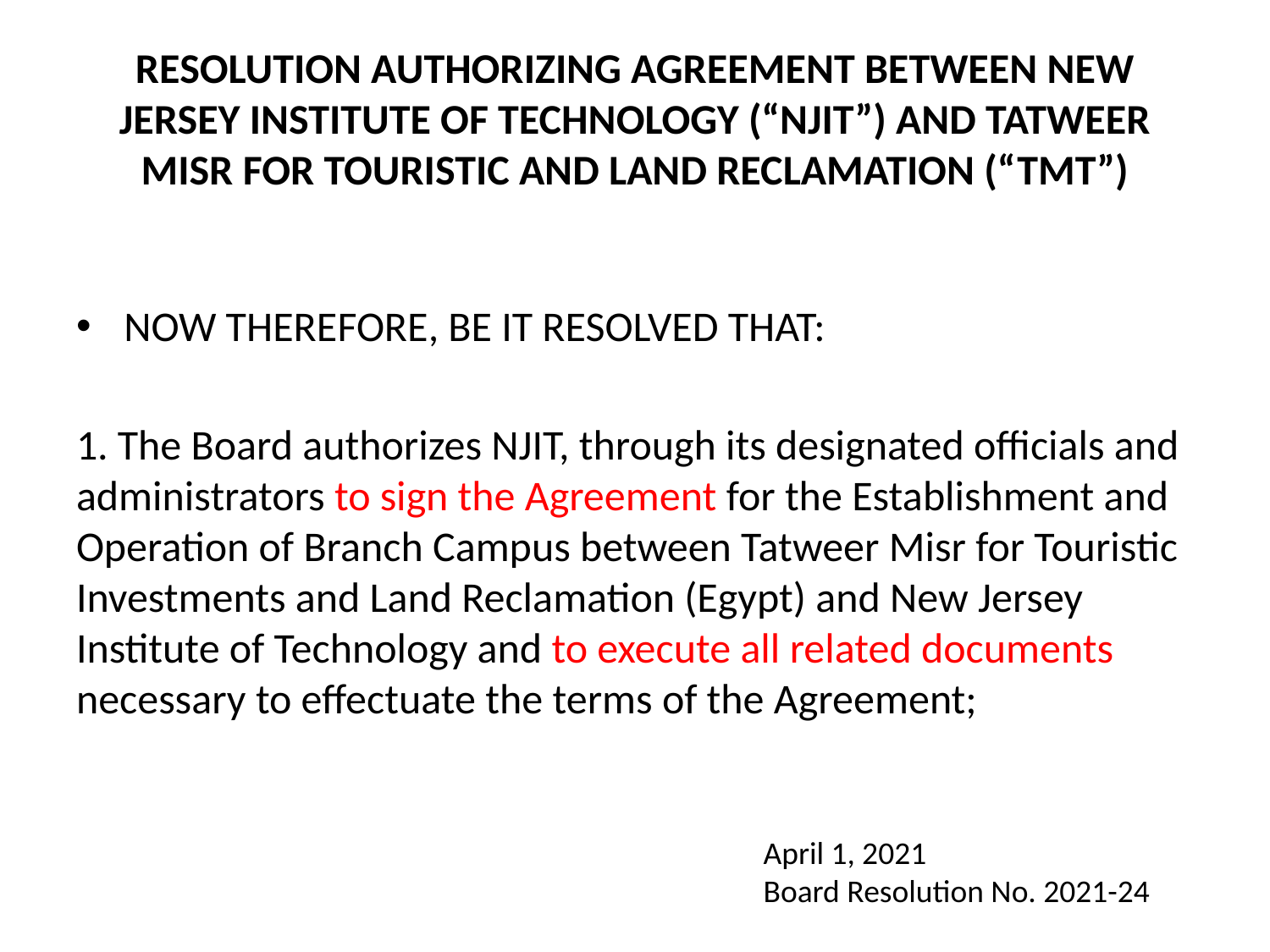

# RESOLUTION AUTHORIZING AGREEMENT BETWEEN NEW JERSEY INSTITUTE OF TECHNOLOGY (“NJIT”) AND TATWEER MISR FOR TOURISTIC AND LAND RECLAMATION (“TMT”)
NOW THEREFORE, BE IT RESOLVED THAT:

1. The Board authorizes NJIT, through its designated officials and administrators to sign the Agreement for the Establishment and Operation of Branch Campus between Tatweer Misr for Touristic Investments and Land Reclamation (Egypt) and New Jersey Institute of Technology and to execute all related documents necessary to effectuate the terms of the Agreement;
April 1, 2021
Board Resolution No. 2021-24